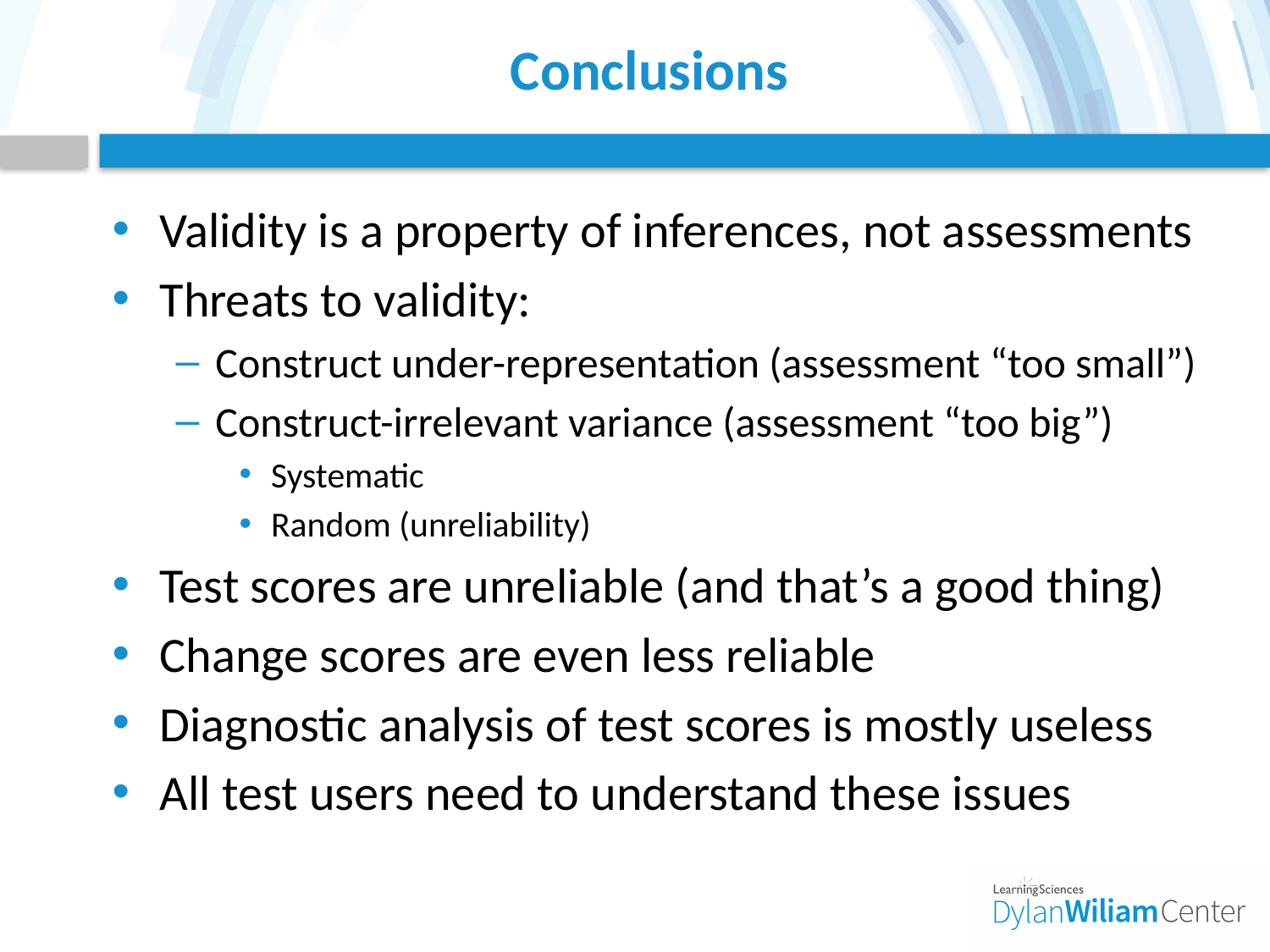

# Conclusions

Validity is a property of inferences, not assessments
Threats to validity:
Construct under-representation (assessment “too small”)
Construct-irrelevant variance (assessment “too big”)
Systematic
Random (unreliability)
Test scores are unreliable (and that’s a good thing)
Change scores are even less reliable
Diagnostic analysis of test scores is mostly useless
All test users need to understand these issues